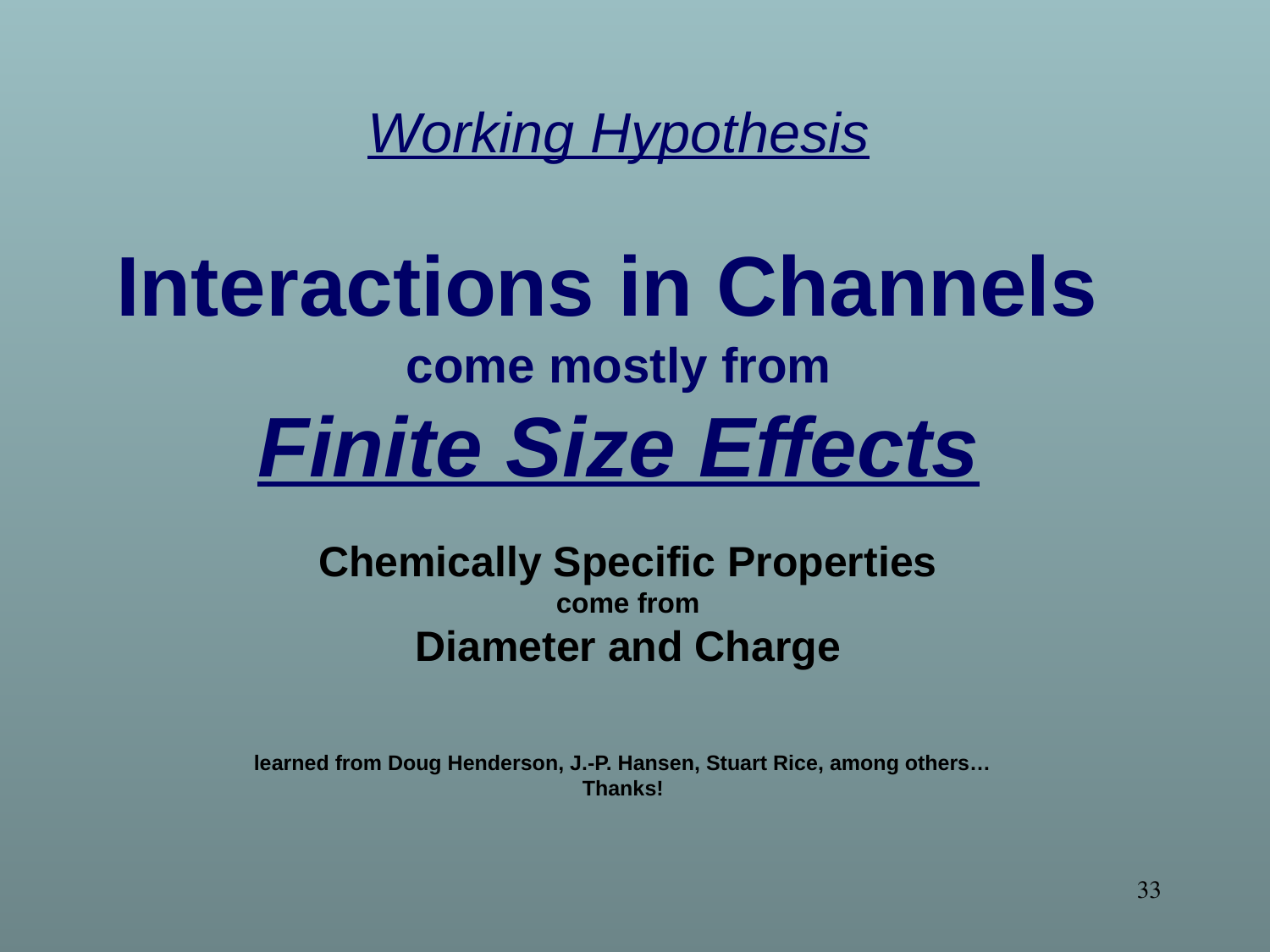

Working Hypothesis
Interactions in Channels
come mostly from
Finite Size Effects
Chemically Specific Properties
come from
Diameter and Charge

learned from Doug Henderson, J.-P. Hansen, Stuart Rice, among others…
Thanks!
33